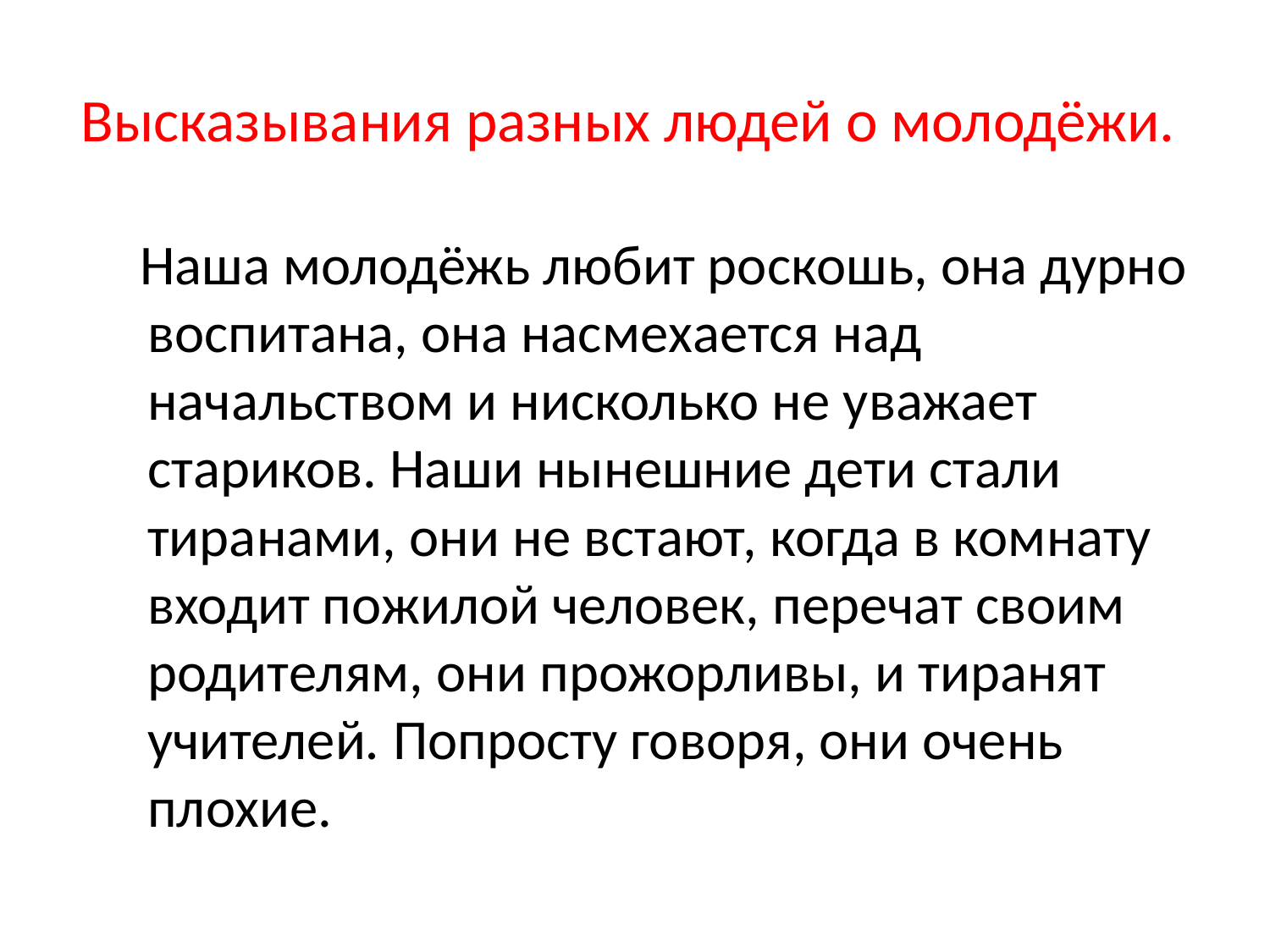

# Высказывания разных людей о молодёжи.
     Наша молодёжь любит роскошь, она дурно воспитана, она насмехается над начальством и нисколько не уважает стариков. Наши нынешние дети стали тиранами, они не встают, когда в комнату входит пожилой человек, перечат своим родителям, они прожорливы, и тиранят учителей. Попросту говоря, они очень плохие.